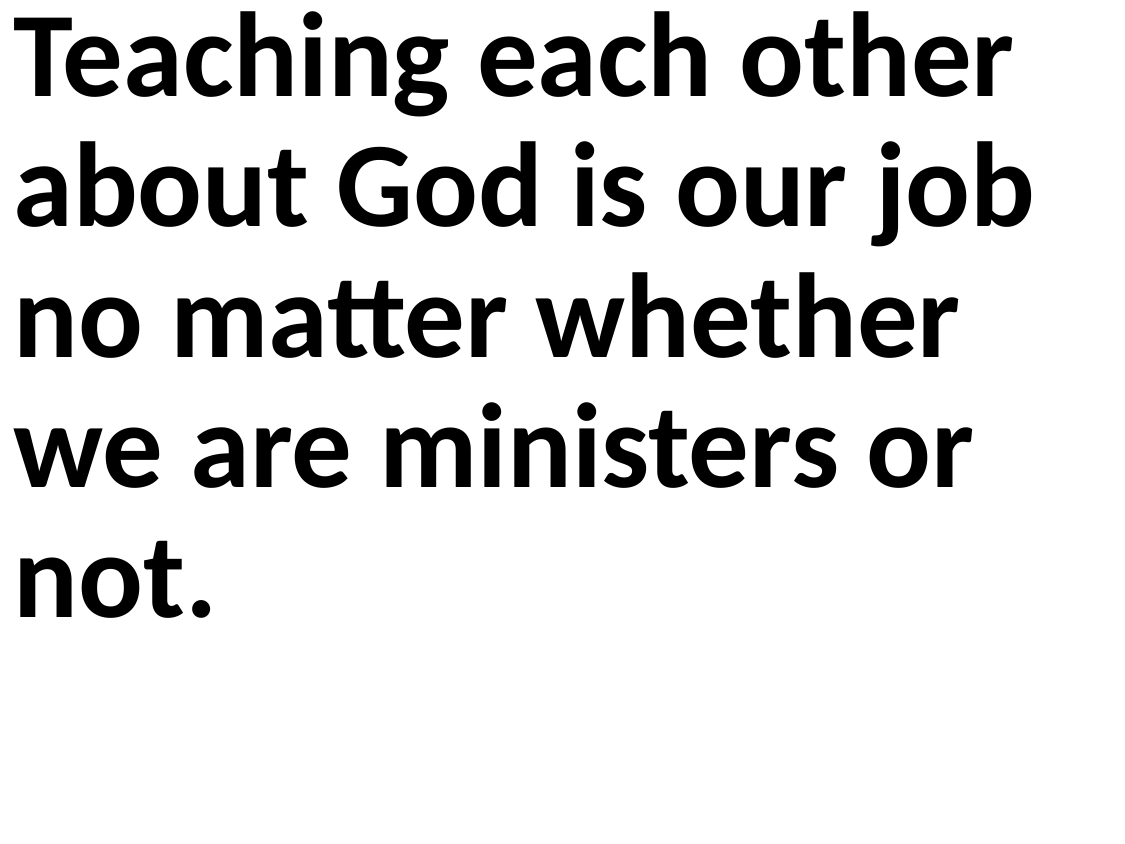

Teaching each other about God is our job no matter whether we are ministers or not.